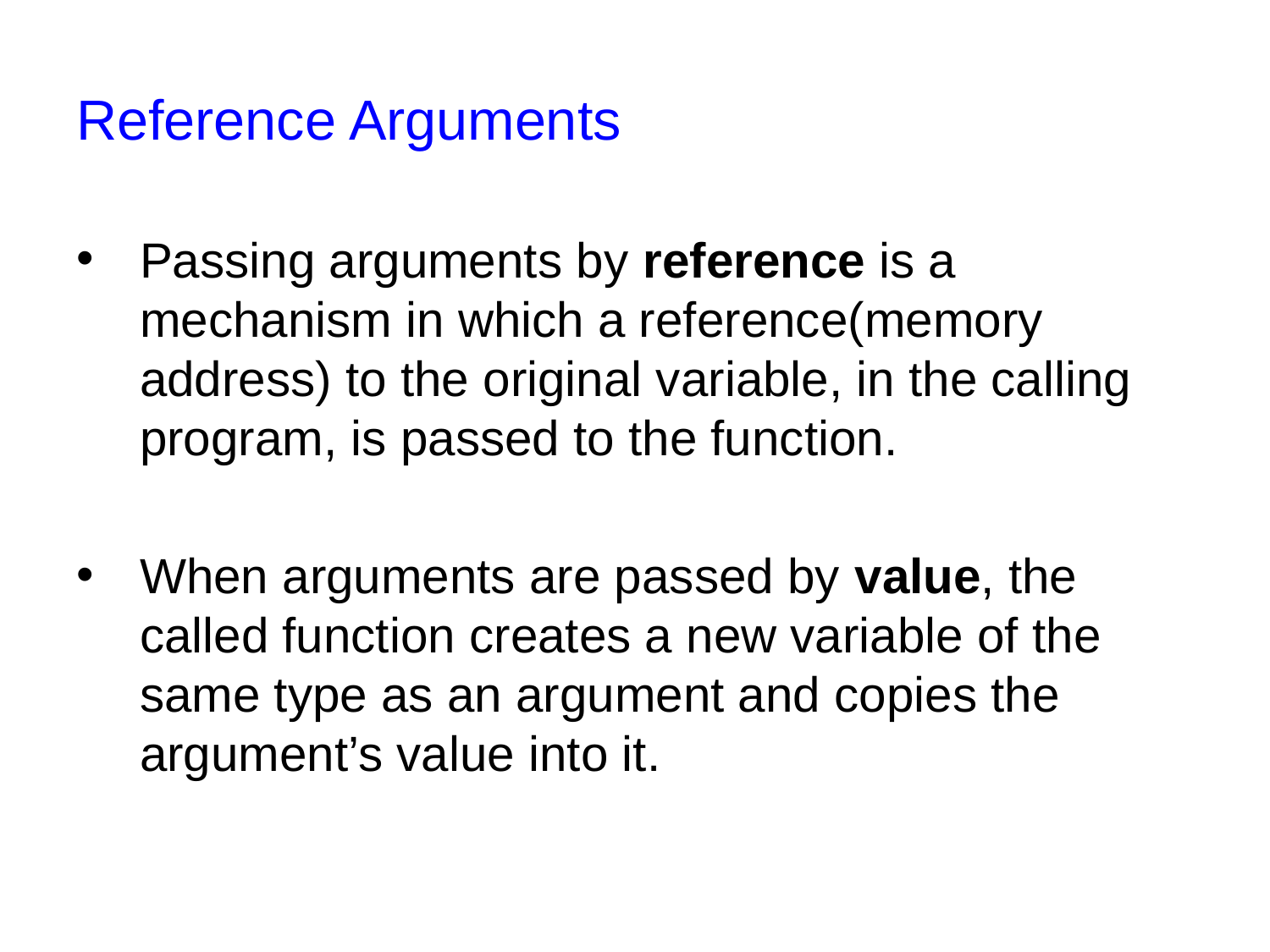

# Reference Arguments
Passing arguments by reference is a mechanism in which a reference(memory address) to the original variable, in the calling program, is passed to the function.

When arguments are passed by value, the called function creates a new variable of the same type as an argument and copies the argument’s value into it.